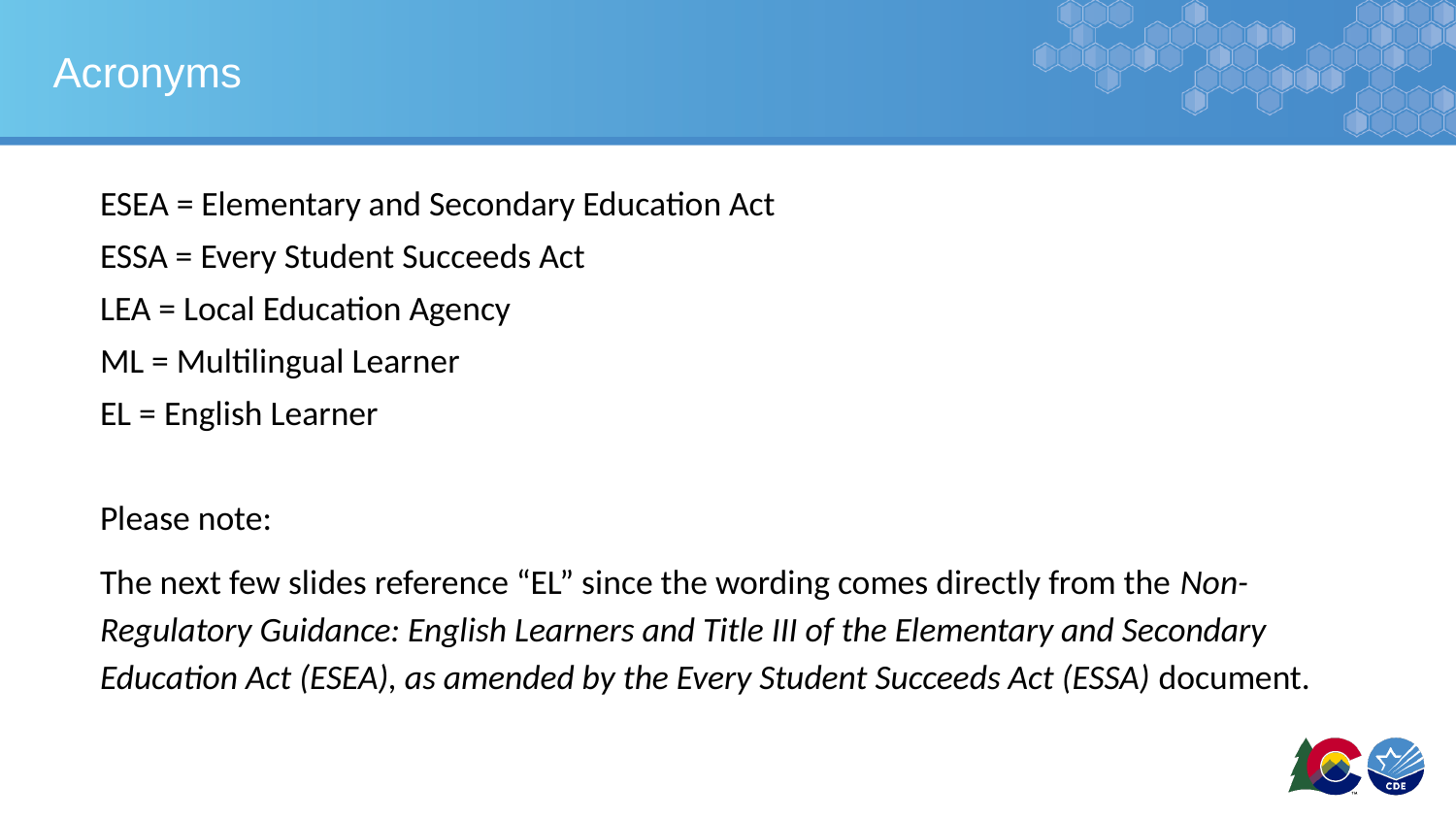

# Acronyms
ESEA = Elementary and Secondary Education Act
ESSA = Every Student Succeeds Act
LEA = Local Education Agency
ML = Multilingual Learner
EL = English Learner

Please note:
The next few slides reference “EL” since the wording comes directly from the Non-Regulatory Guidance: English Learners and Title III of the Elementary and Secondary Education Act (ESEA), as amended by the Every Student Succeeds Act (ESSA) document.